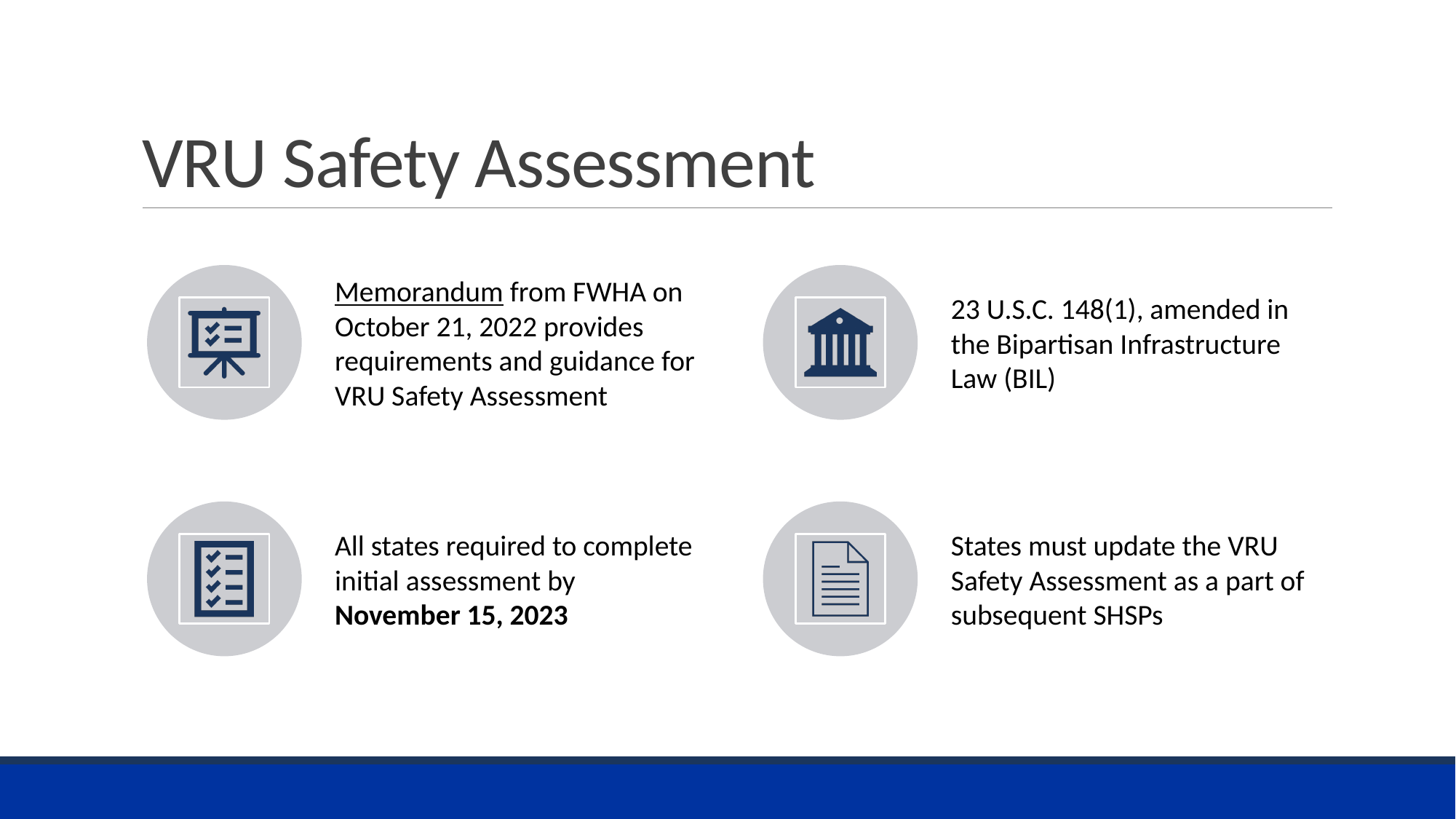

# VRU Safety Assessment
Memorandum from FWHA on October 21, 2022 provides requirements and guidance for VRU Safety Assessment
23 U.S.C. 148(1), amended in the Bipartisan Infrastructure Law (BIL)
All states required to complete initial assessment by November 15, 2023
States must update the VRU Safety Assessment as a part of subsequent SHSPs